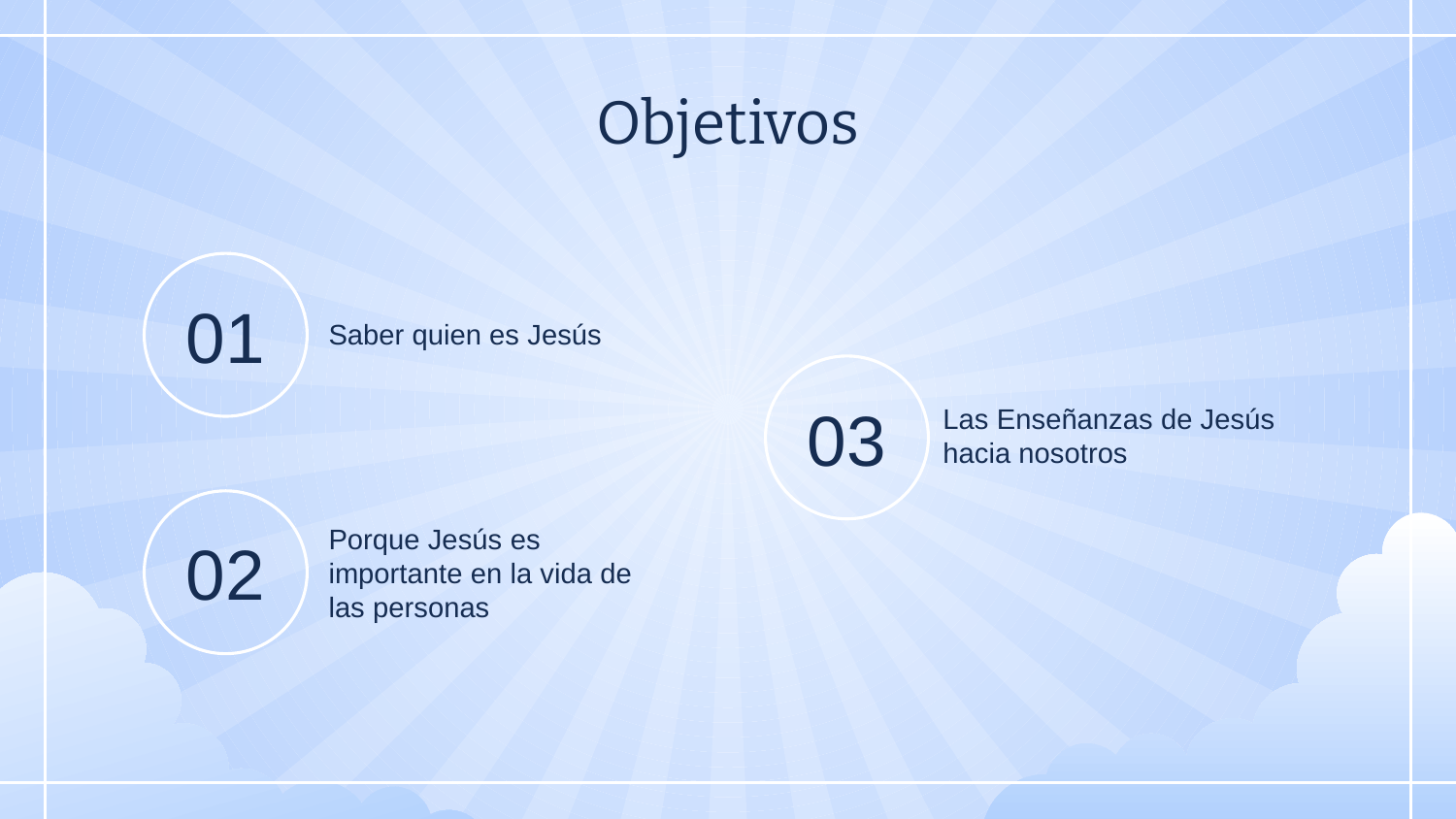

# Objetivos

Saber quien es Jesús
01

Las Enseñanzas de Jesús hacia nosotros
03

02
Porque Jesús es importante en la vida de las personas